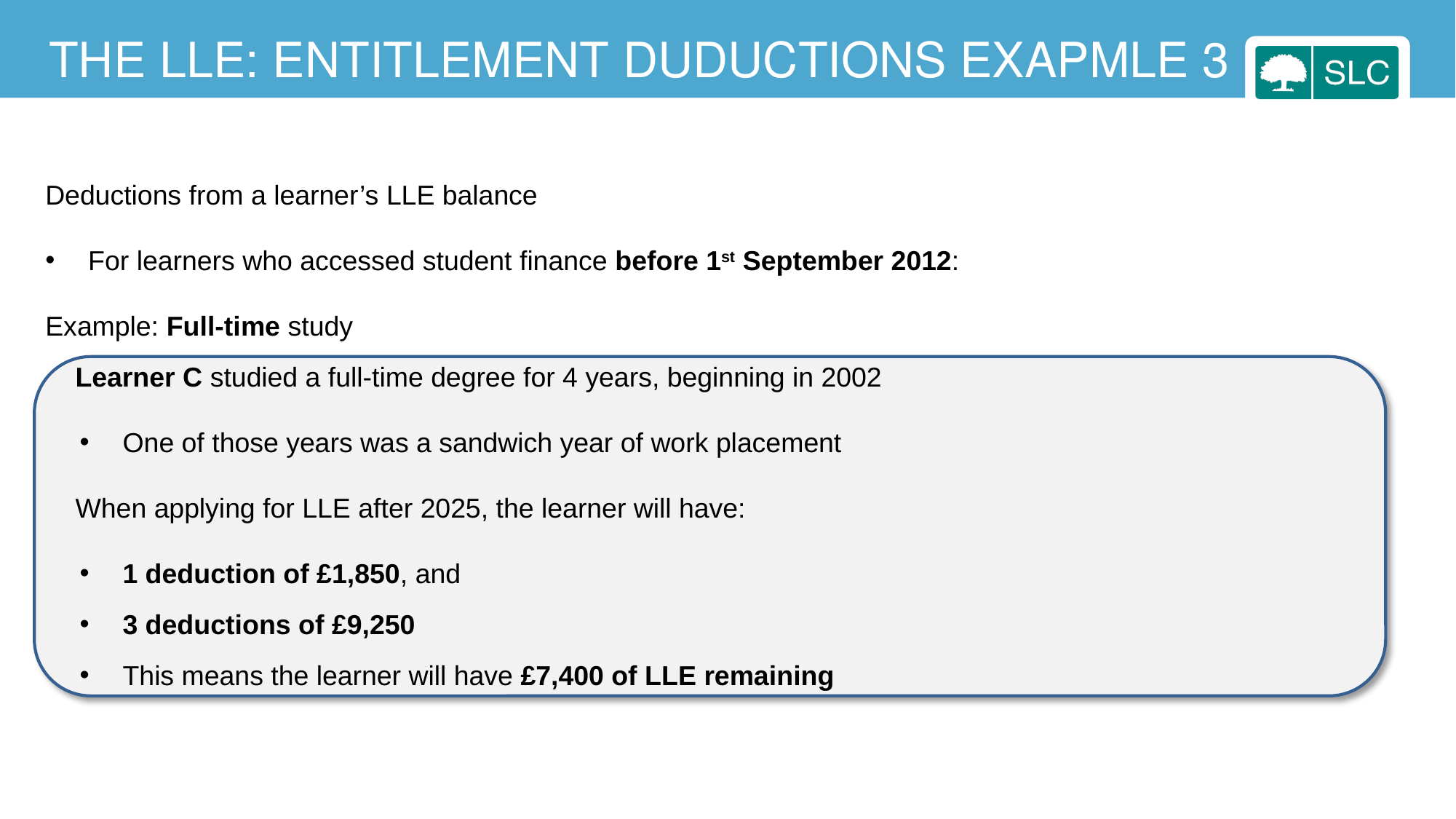

THE LLE: ENTITLEMENT DUDUCTIONS EXAPMLE 3
Deductions from a learner’s LLE balance

For learners who accessed student finance before 1st September 2012:

Example: Full-time study
Learner C studied a full-time degree for 4 years, beginning in 2002

One of those years was a sandwich year of work placement

When applying for LLE after 2025, the learner will have:

1 deduction of £1,850, and
3 deductions of £9,250
This means the learner will have £7,400 of LLE remaining